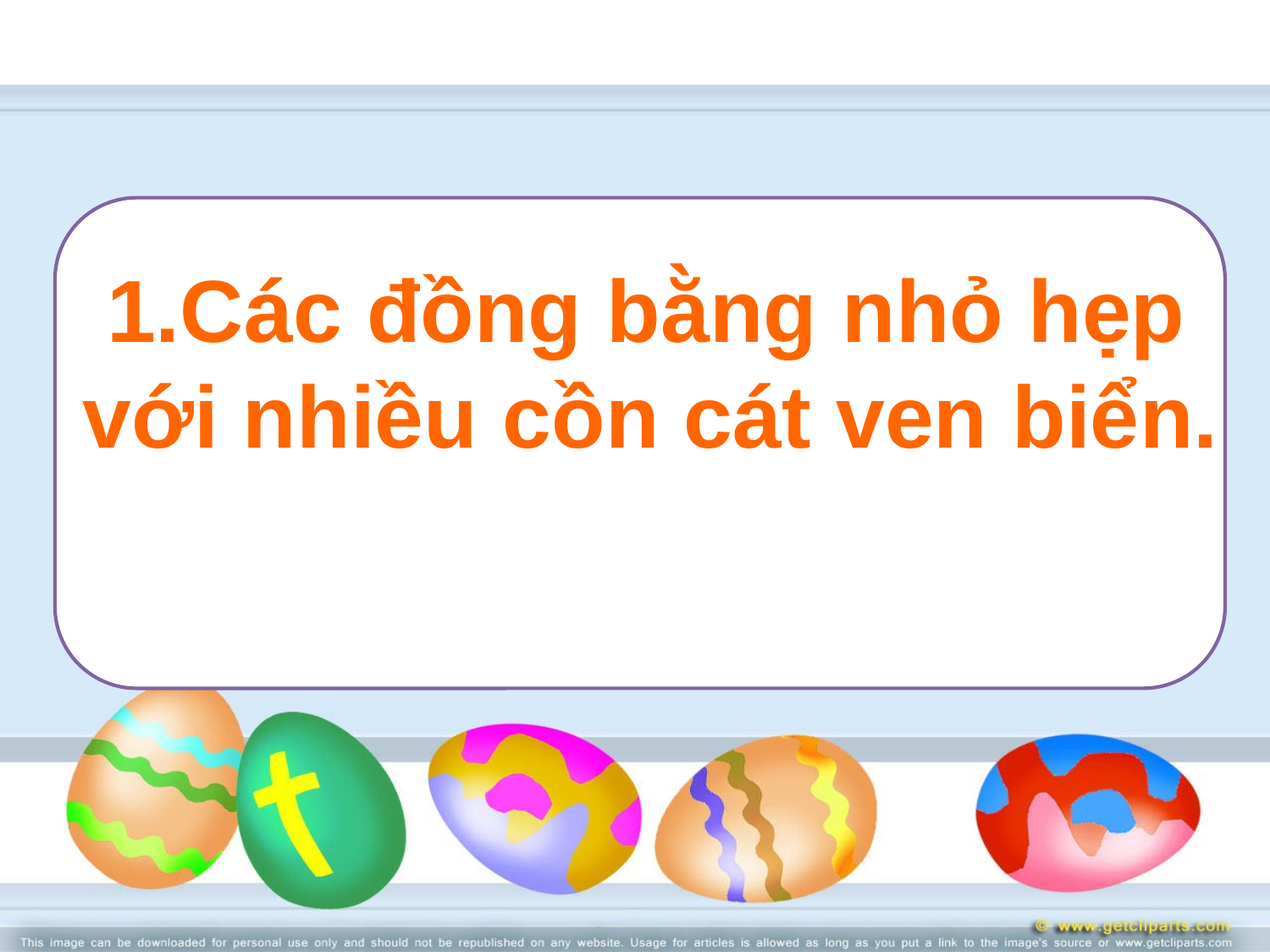

1.Các đồng bằng nhỏ hẹp với nhiều cồn cát ven biển.